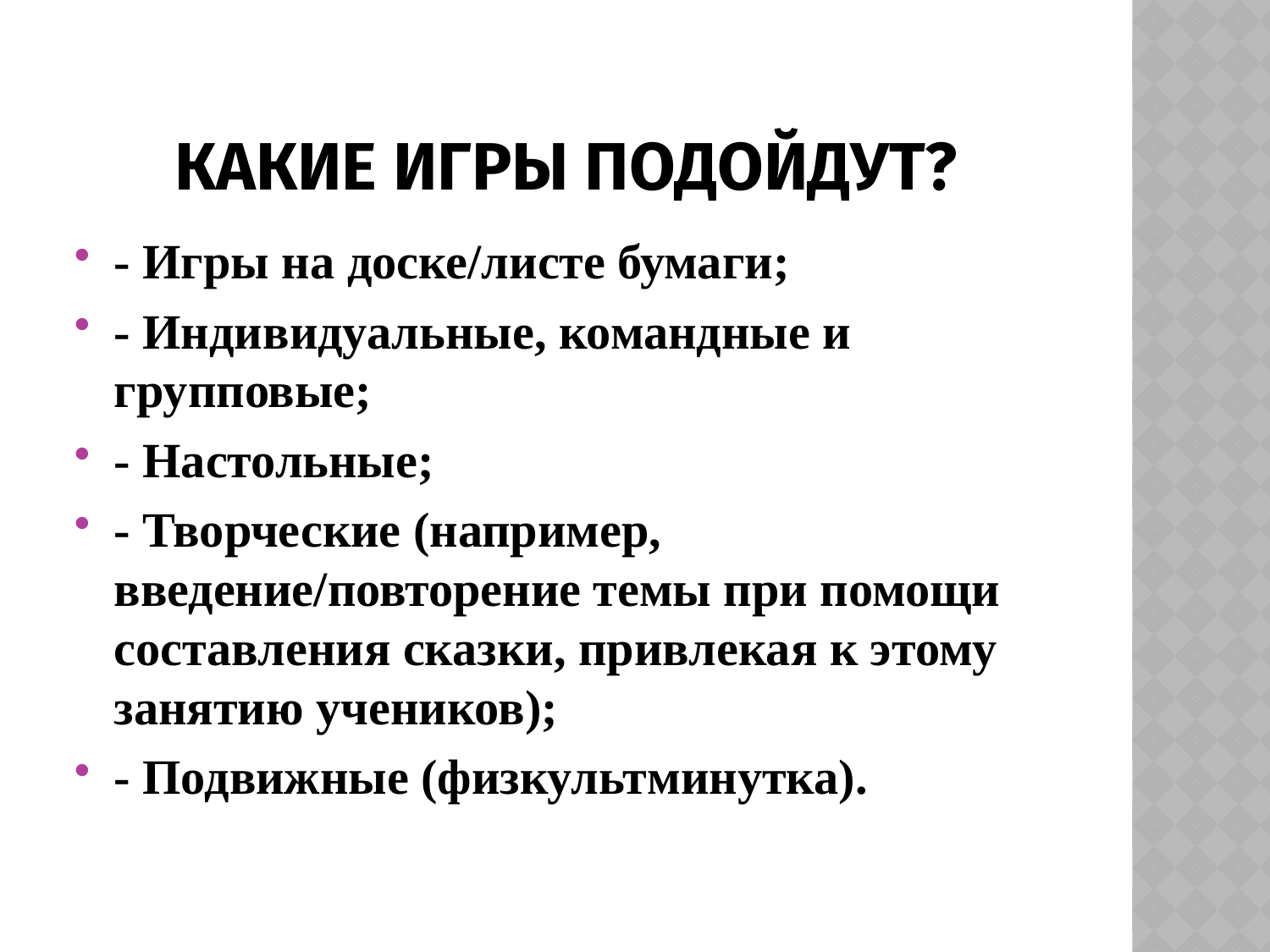

# Какие игры подойдут?
- Игры на доске/листе бумаги;
- Индивидуальные, командные и групповые;
- Настольные;
- Творческие (например, введение/повторение темы при помощи составления сказки, привлекая к этому занятию учеников);
- Подвижные (физкультминутка).